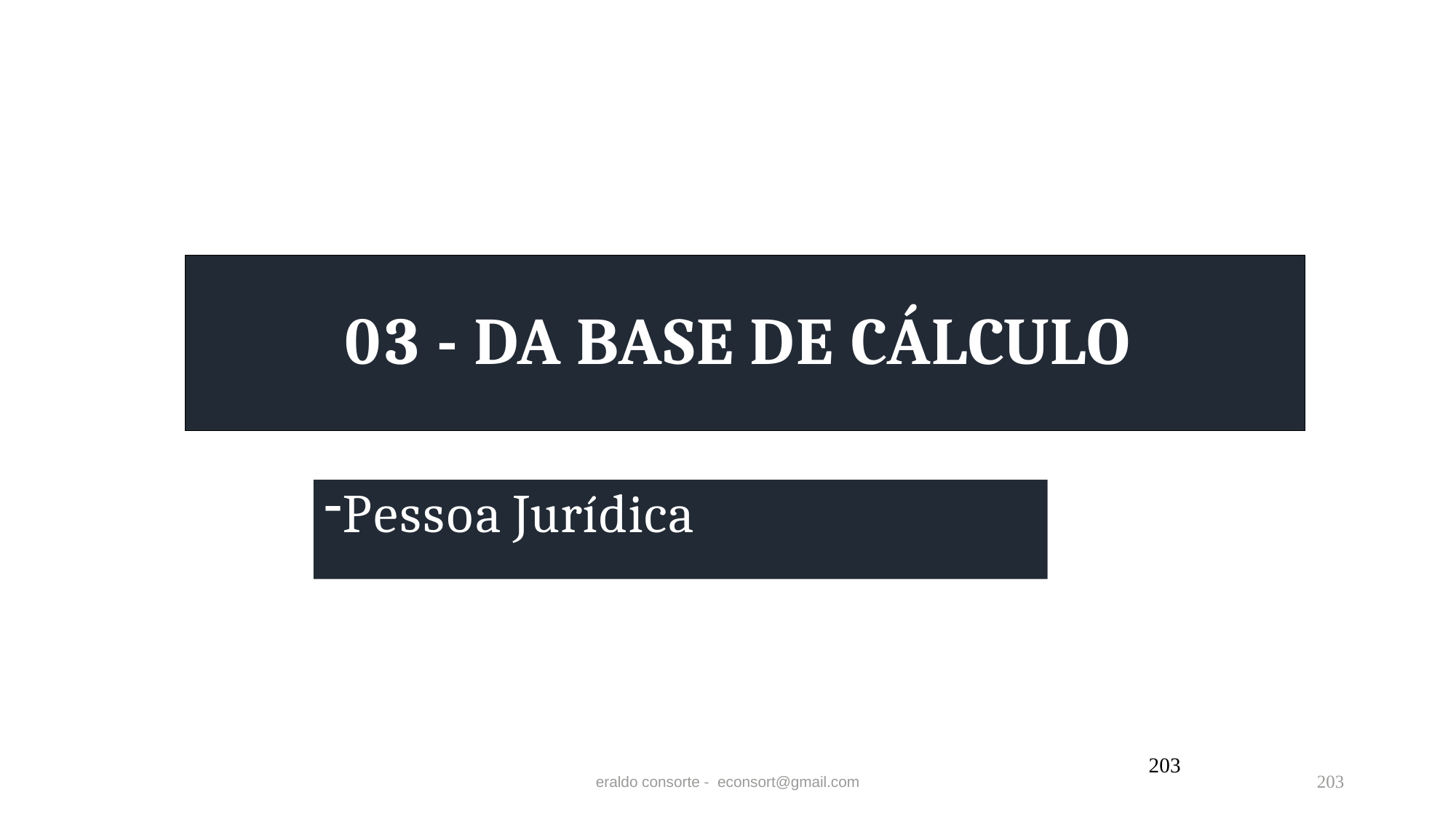

# 03 - DA BASE DE CÁLCULO
Pessoa Jurídica
203
eraldo consorte -  econsort@gmail.com
203